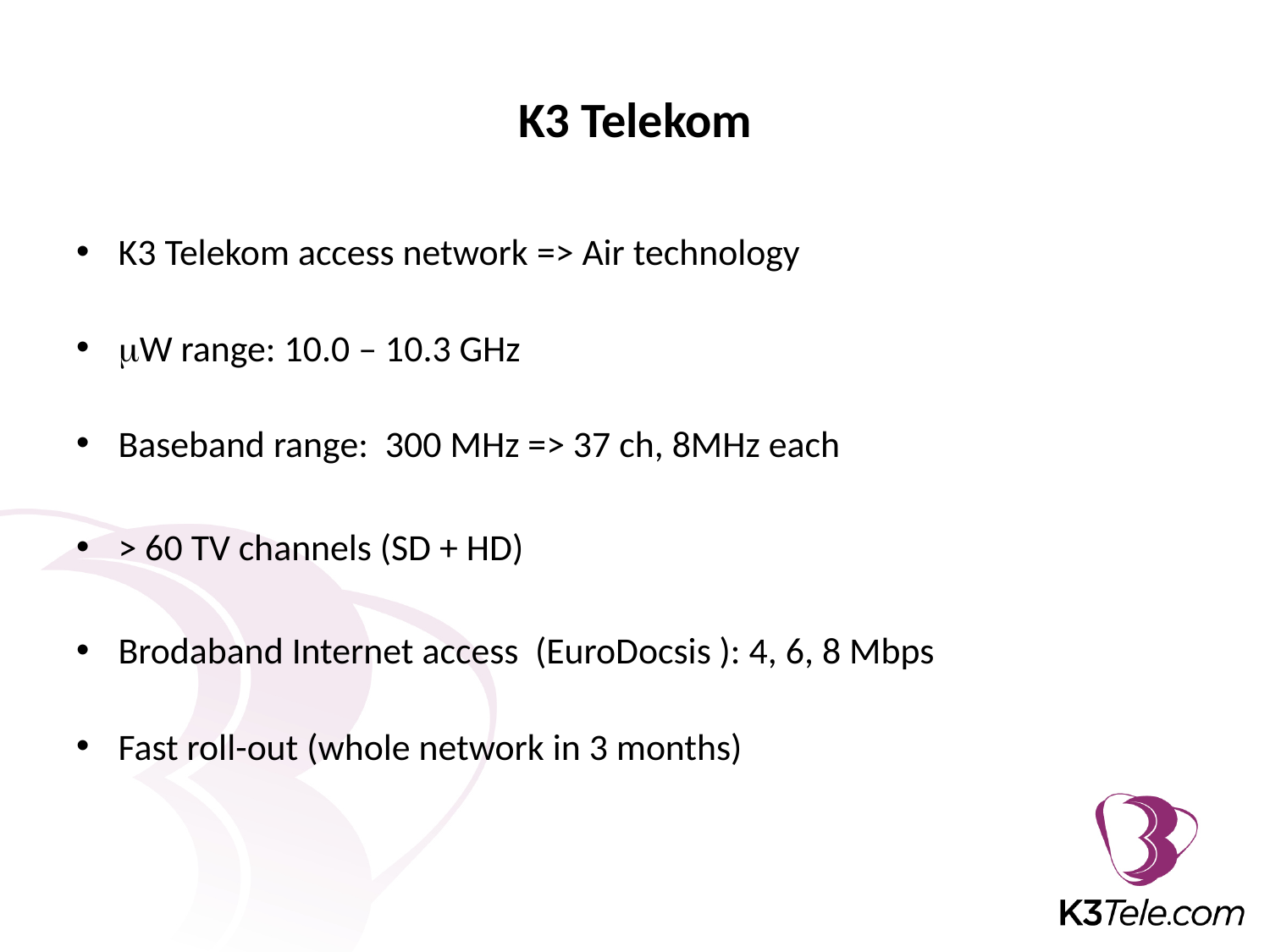

# K3 Telekom
K3 Telekom access network => Air technology
μW range: 10.0 – 10.3 GHz
Baseband range:  300 MHz => 37 ch, 8MHz each

> 60 TV channels (SD + HD)

Brodaband Internet access  (EuroDocsis ): 4, 6, 8 Mbps
Fast roll-out (whole network in 3 months)